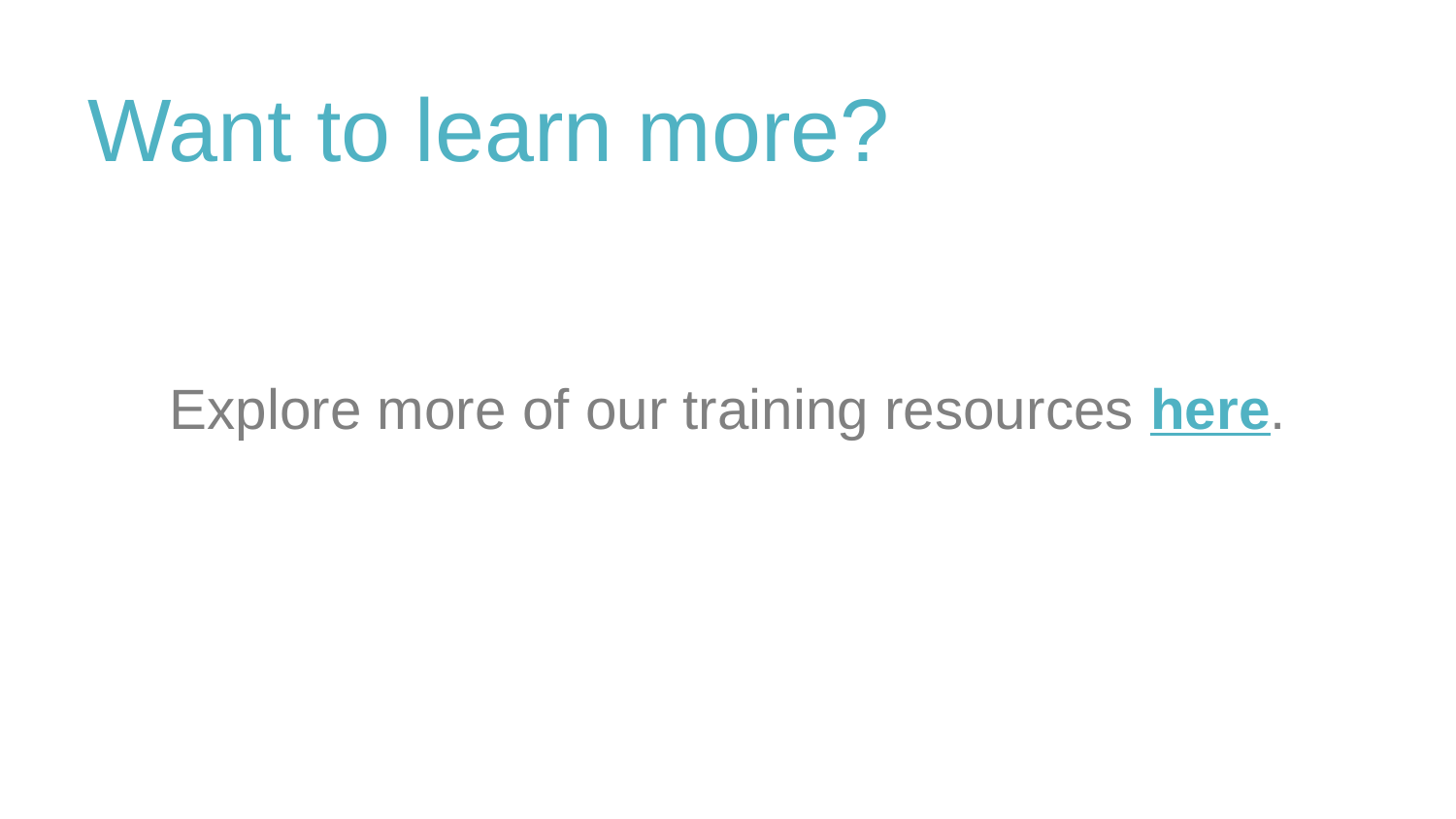

# Want to learn more?
Explore more of our training resources here.